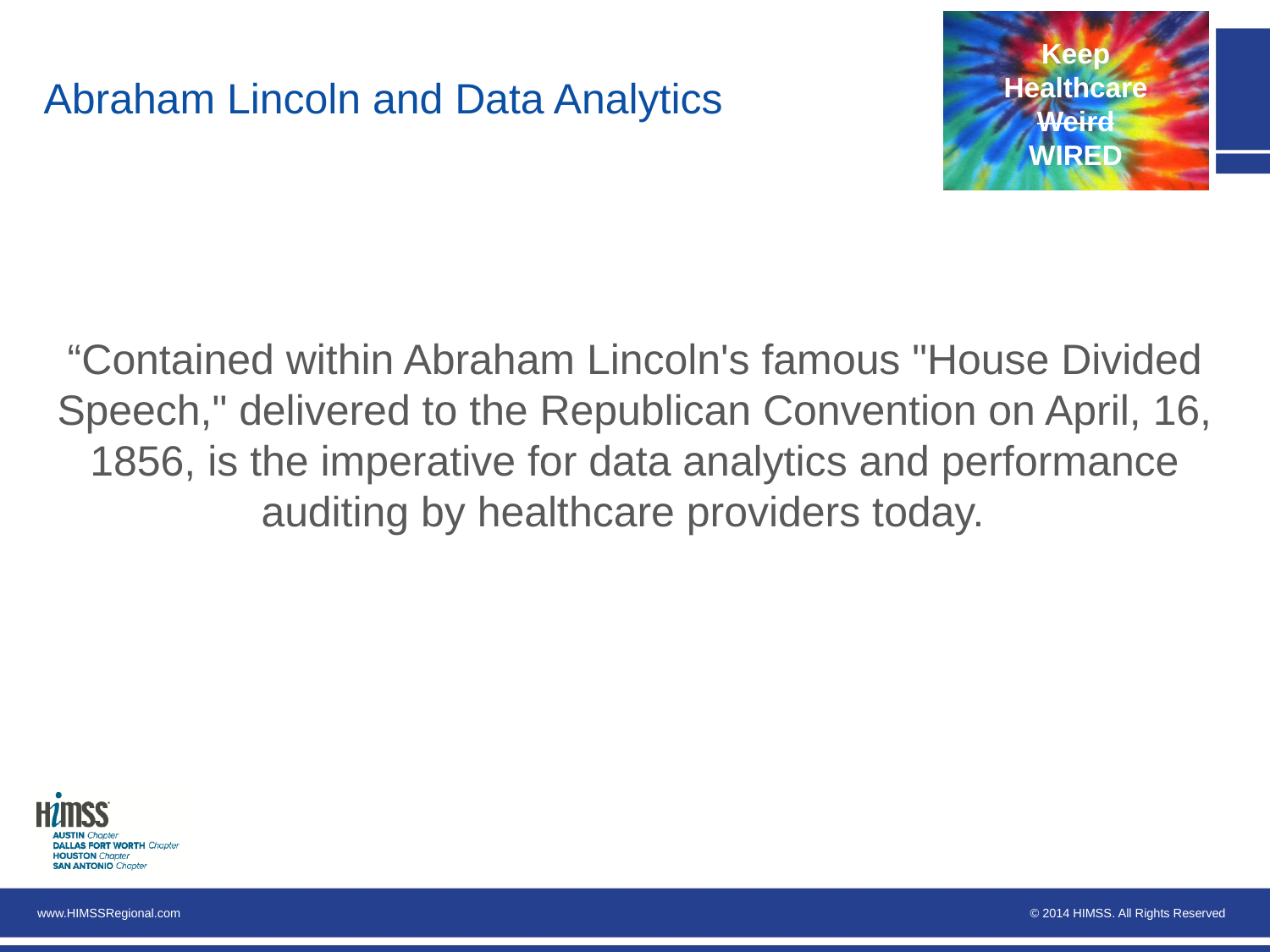

# Abraham Lincoln and Data Analytics
“Contained within Abraham Lincoln's famous "House Divided Speech," delivered to the Republican Convention on April, 16, 1856, is the imperative for data analytics and performance auditing by healthcare providers today.